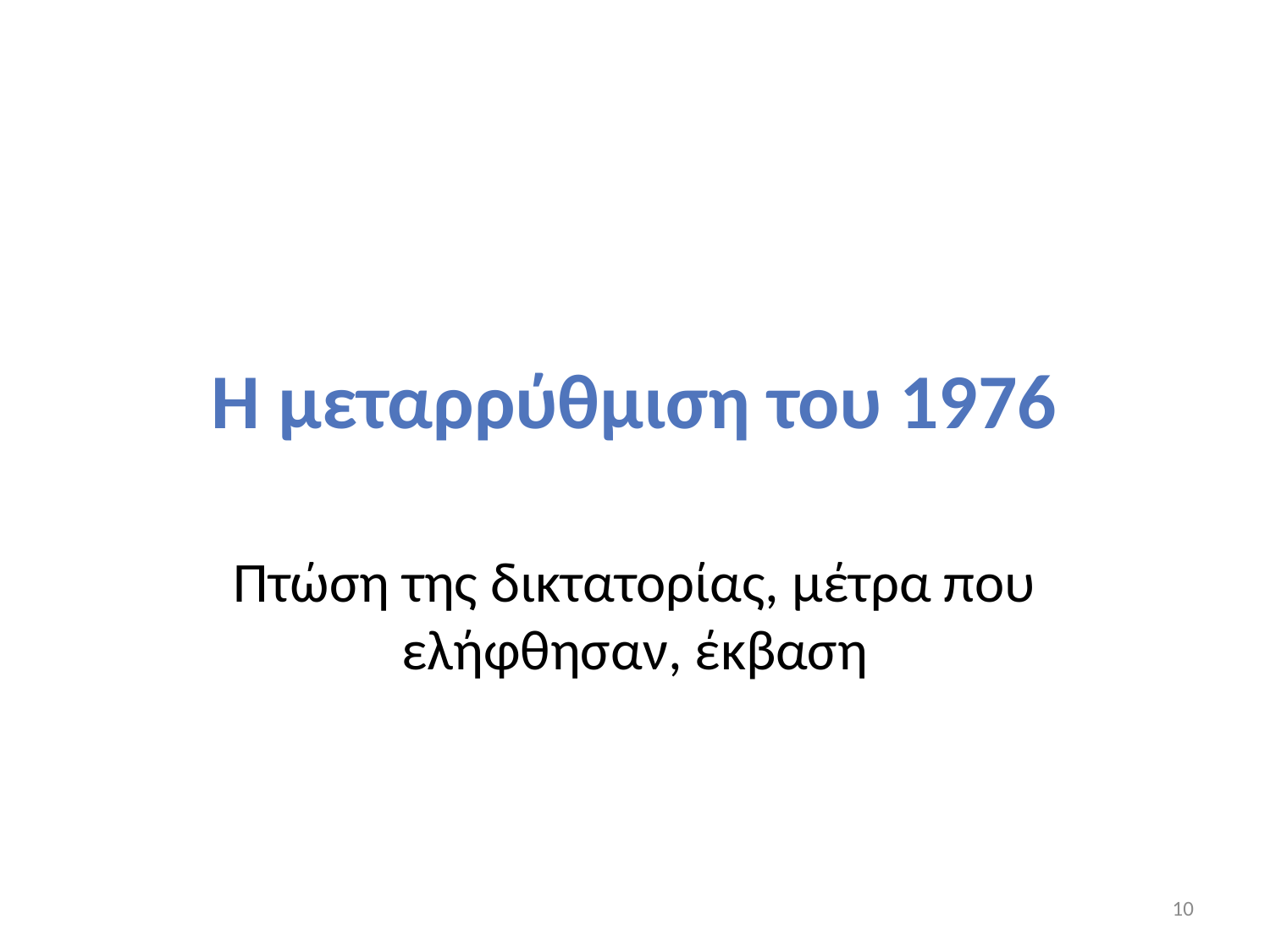

# Η μεταρρύθμιση του 1976
Πτώση της δικτατορίας, μέτρα που ελήφθησαν, έκβαση
10